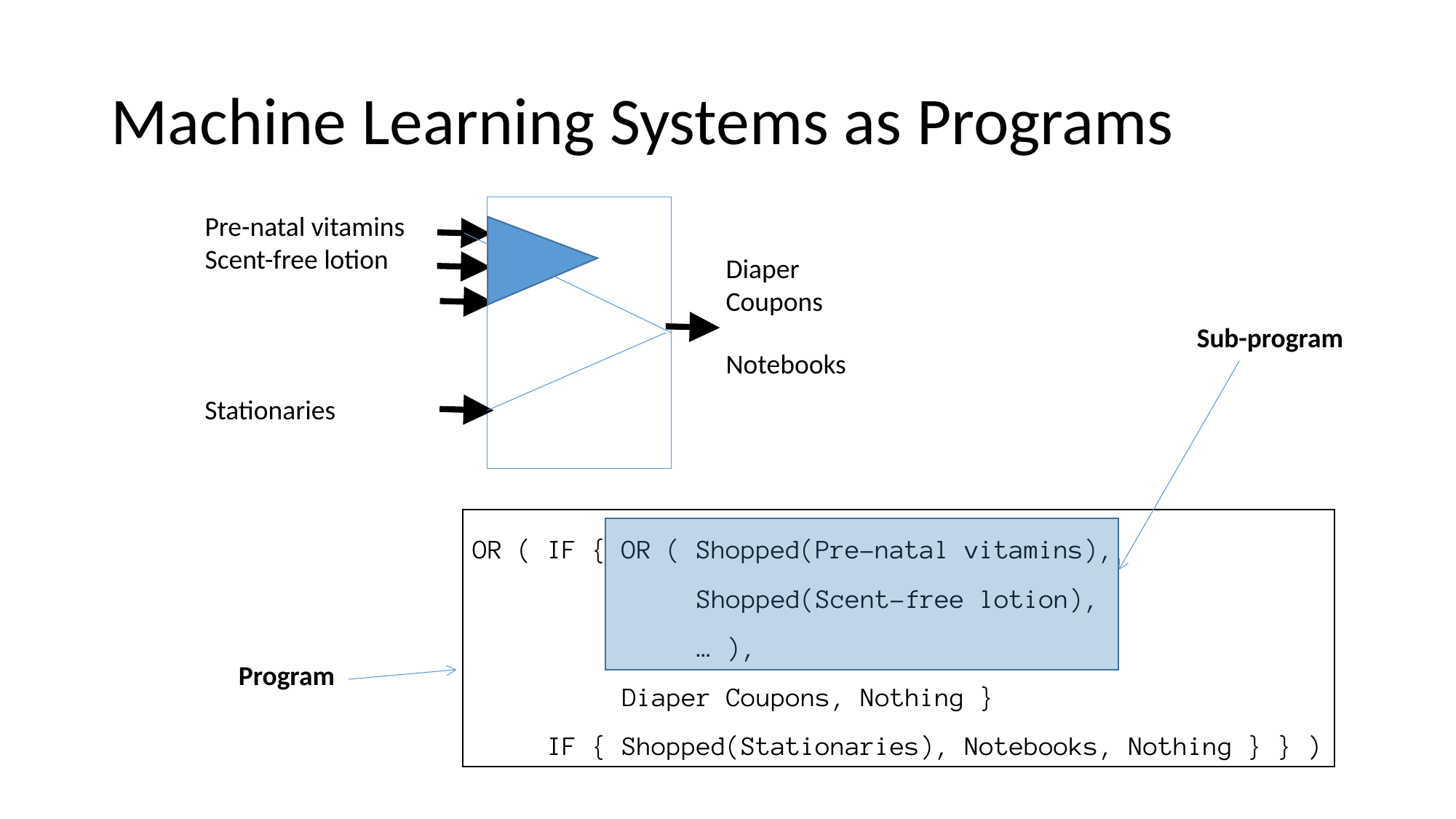

# Machine Learning Systems as Programs
Classifier
Pre-natal vitamins
Scent-free lotion

Diaper
Coupons
Sub-program
Notebooks
Stationaries
OR ( IF { OR ( Shopped(Pre-natal vitamins),
               Shopped(Scent-free lotion),
               … ),
          Diaper Coupons, Nothing }
     IF { Shopped(Stationaries), Notebooks, Nothing } } )

Program